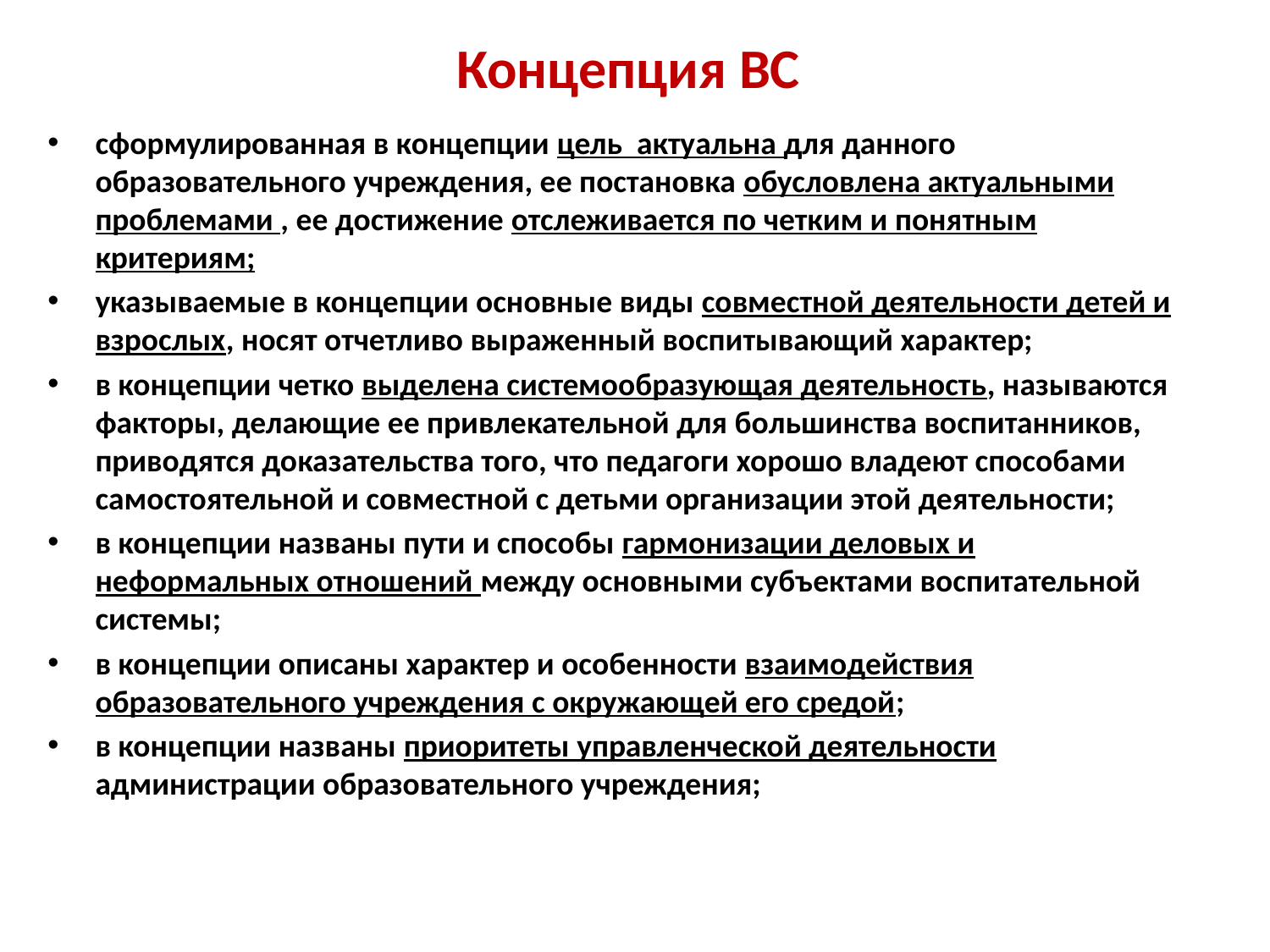

# Концепция ВС
сформулированная в концепции цель  актуальна для данного образовательного учреждения, ее постановка обусловлена актуальными проблемами , ее достижение отслеживается по четким и понятным критериям;
указываемые в концепции основные виды совместной деятельности детей и взрослых, носят отчетливо выраженный воспитывающий характер;
в концепции четко выделена системообразующая деятельность, называются факторы, делающие ее привлекательной для большинства воспитанников, приводятся доказательства того, что педагоги хорошо владеют способами самостоятельной и совместной с детьми организации этой деятельности;
в концепции названы пути и способы гармонизации деловых и неформальных отношений между основными субъектами воспитательной системы;
в концепции описаны характер и особенности взаимодействия образовательного учреждения с окружающей его средой;
в концепции названы приоритеты управленческой деятельности администрации образовательного учреждения;